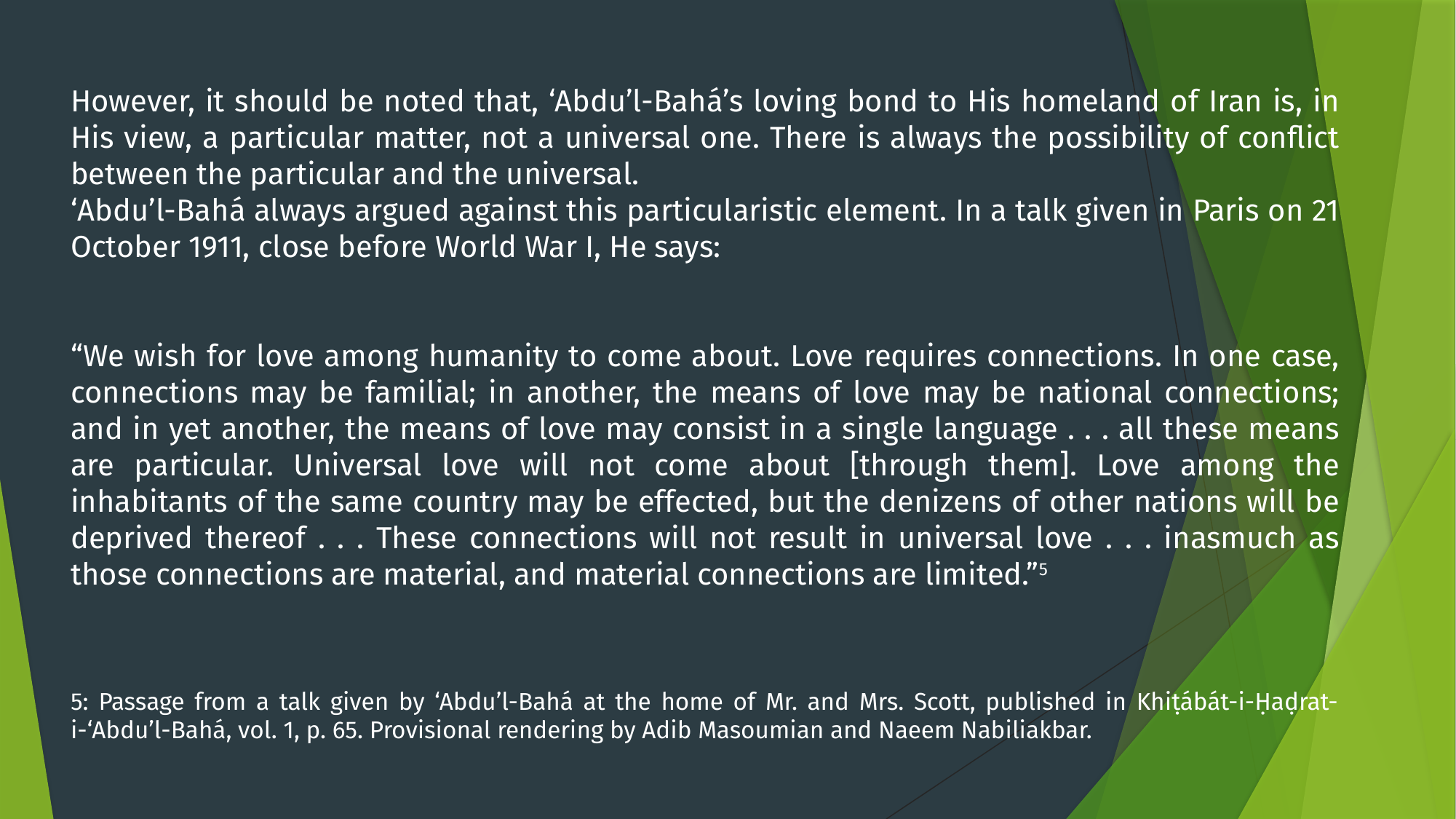

However, it should be noted that, ‘Abdu’l-Bahá’s loving bond to His homeland of Iran is, in His view, a particular matter, not a universal one. There is always the possibility of conflict between the particular and the universal.
‘Abdu’l-Bahá always argued against this particularistic element. In a talk given in Paris on 21 October 1911, close before World War I, He says:

“We wish for love among humanity to come about. Love requires connections. In one case, connections may be familial; in another, the means of love may be national connections; and in yet another, the means of love may consist in a single language . . . all these means are particular. Universal love will not come about [through them]. Love among the inhabitants of the same country may be effected, but the denizens of other nations will be deprived thereof . . . These connections will not result in universal love . . . inasmuch as those connections are material, and material connections are limited.”5

5: Passage from a talk given by ‘Abdu’l-Bahá at the home of Mr. and Mrs. Scott, published in Khiṭábát-i-Ḥaḍrat-i-‘Abdu’l-Bahá, vol. 1, p. 65. Provisional rendering by Adib Masoumian and Naeem Nabiliakbar.